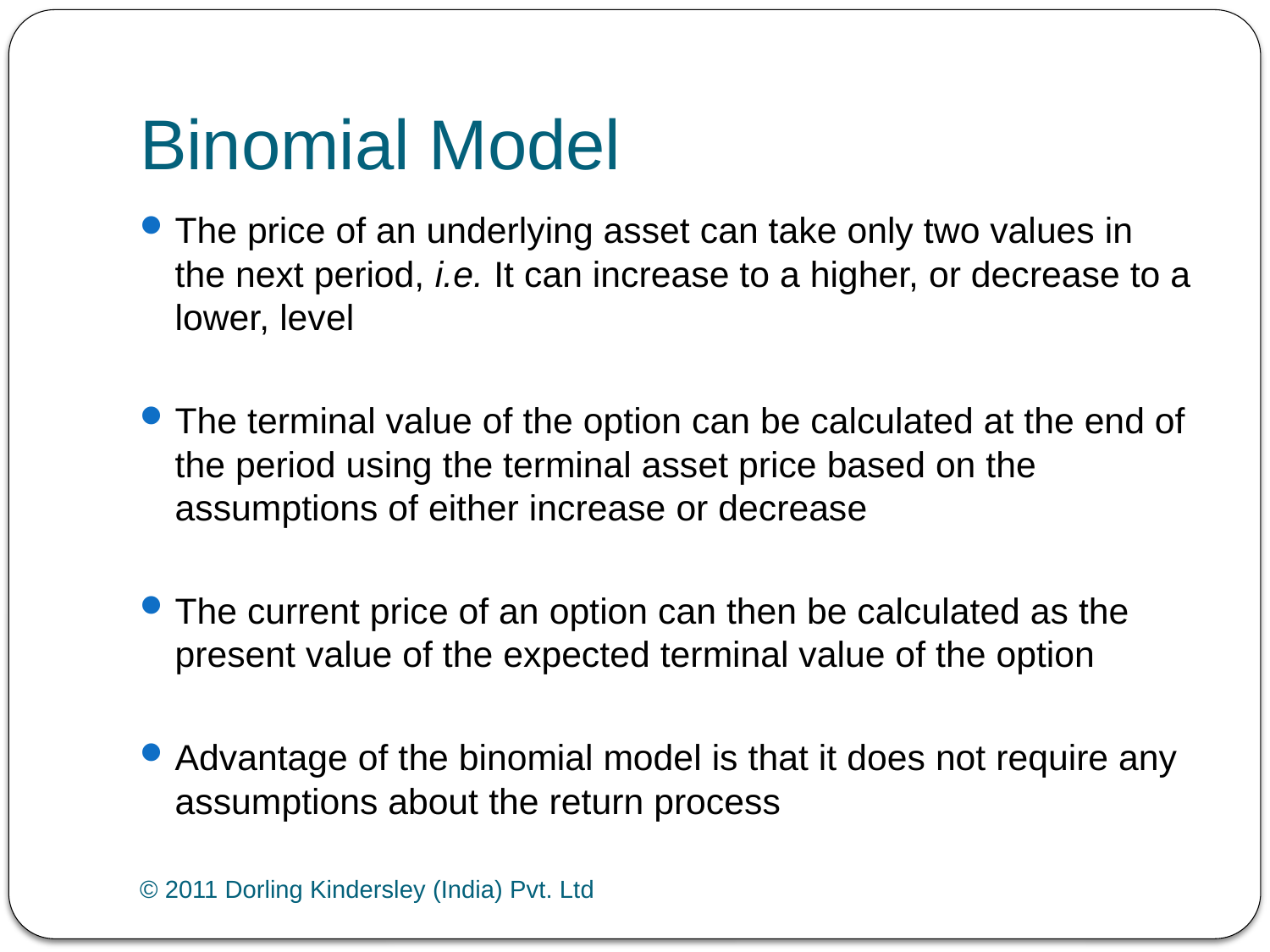

# Binomial Model
The price of an underlying asset can take only two values in the next period, i.e. It can increase to a higher, or decrease to a lower, level

The terminal value of the option can be calculated at the end of the period using the terminal asset price based on the assumptions of either increase or decrease

The current price of an option can then be calculated as the present value of the expected terminal value of the option

Advantage of the binomial model is that it does not require any assumptions about the return process
© 2011 Dorling Kindersley (India) Pvt. Ltd